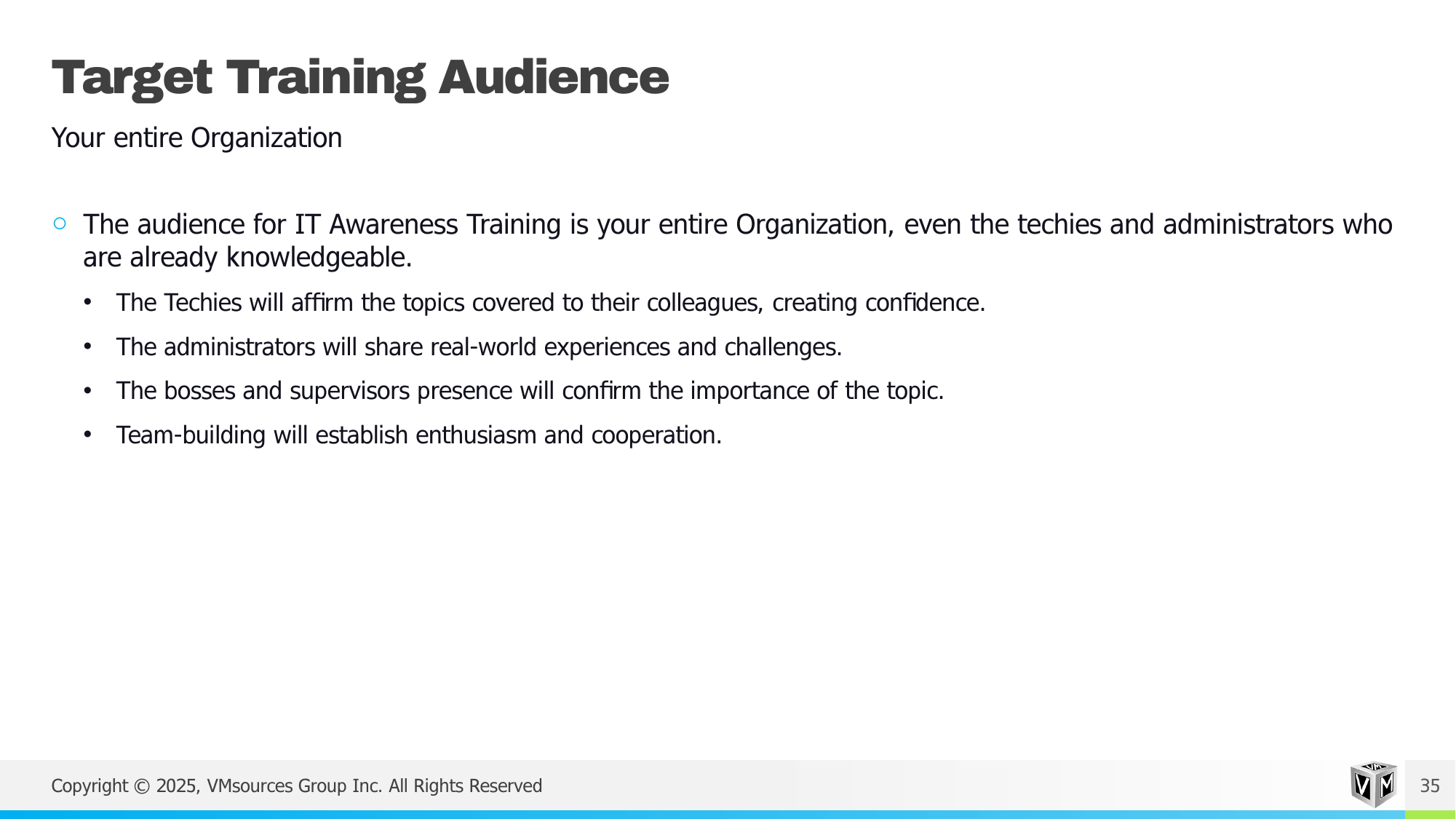

# Target Training Audience
Your entire Organization
The audience for IT Awareness Training is your entire Organization, even the techies and administrators who are already knowledgeable.
The Techies will affirm the topics covered to their colleagues, creating confidence.
The administrators will share real-world experiences and challenges.
The bosses and supervisors presence will confirm the importance of the topic.
Team-building will establish enthusiasm and cooperation.

Copyright © 2025, VMsources Group Inc. All Rights Reserved
35